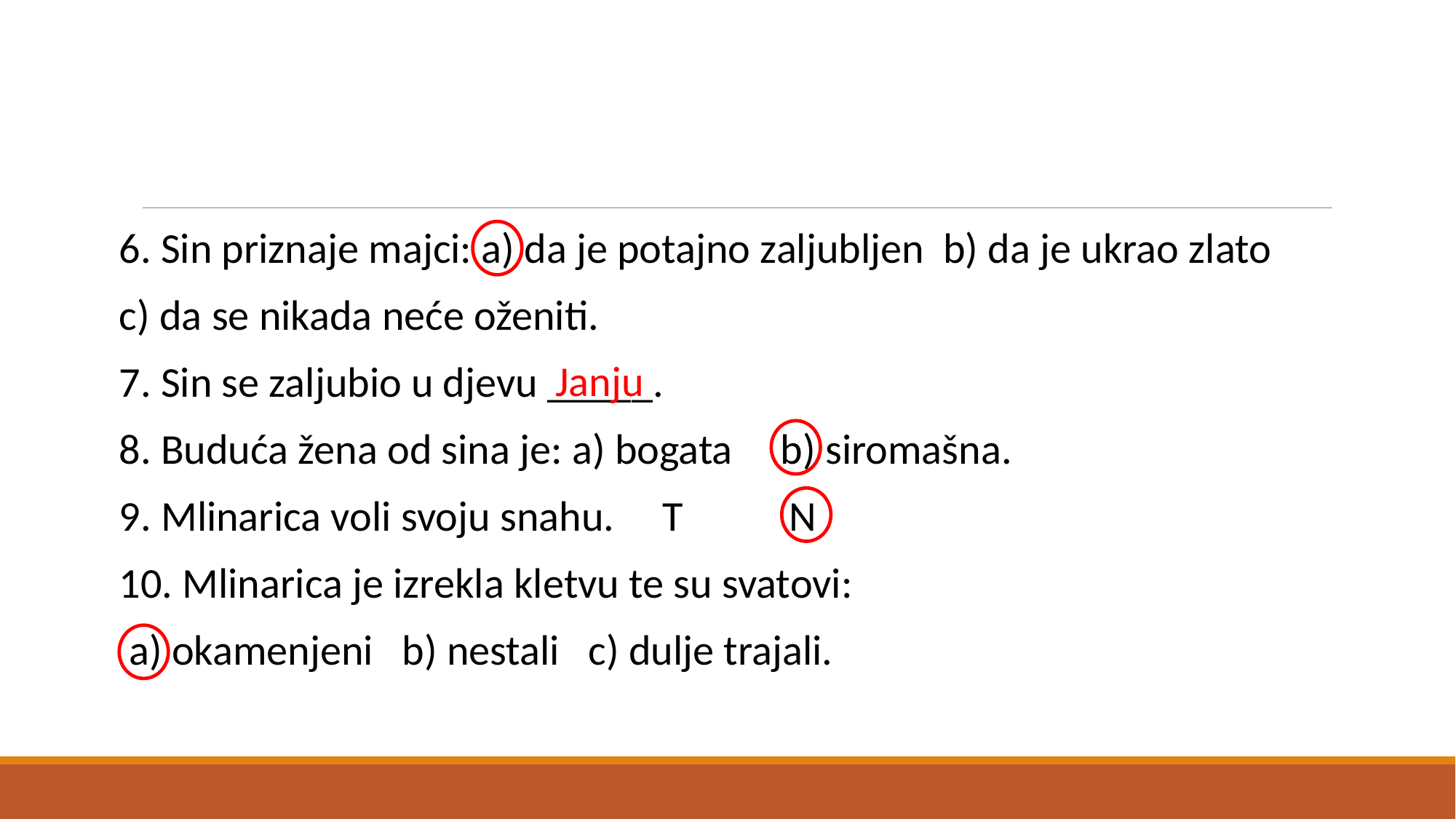

#
6. Sin priznaje majci: a) da je potajno zaljubljen  b) da je ukrao zlato
c) da se nikada neće oženiti.
7. Sin se zaljubio u djevu _____.
8. Buduća žena od sina je: a) bogata     b) siromašna.
9. Mlinarica voli svoju snahu.     T           N
10. Mlinarica je izrekla kletvu te su svatovi:
 a) okamenjeni   b) nestali   c) dulje trajali.

Janju